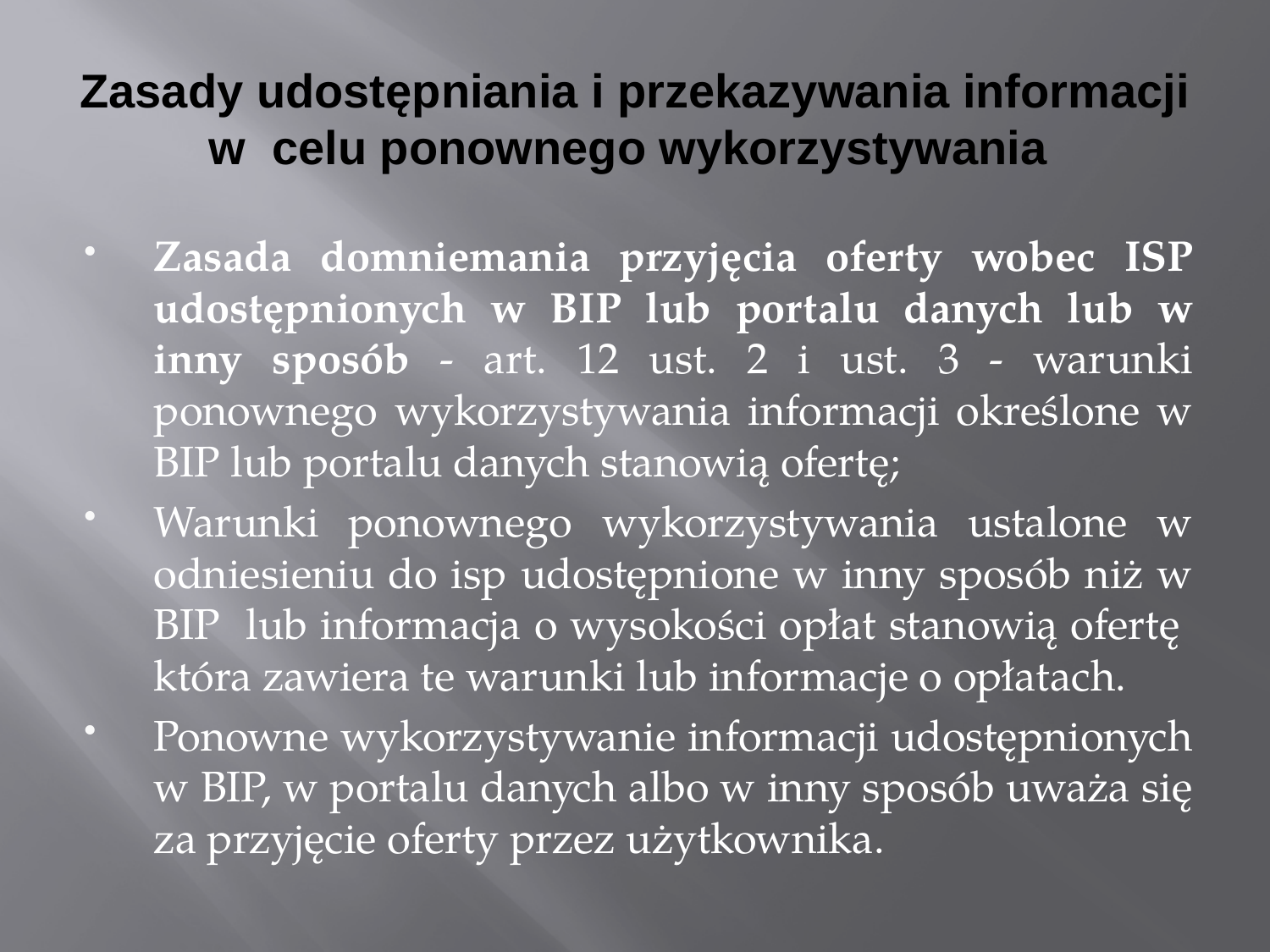

# Zasady udostępniania i przekazywania informacji w  celu ponownego wykorzystywania
Zasada domniemania przyjęcia oferty wobec ISP udostępnionych w BIP lub portalu danych lub w inny sposób - art. 12 ust. 2 i ust. 3 - warunki ponownego wykorzystywania informacji określone w BIP lub portalu danych stanowią ofertę;
Warunki ponownego wykorzystywania ustalone w odniesieniu do isp udostępnione w inny sposób niż w BIP  lub informacja o wysokości opłat stanowią ofertę  która zawiera te warunki lub informacje o opłatach.
Ponowne wykorzystywanie informacji udostępnionych w BIP, w portalu danych albo w inny sposób uważa się za przyjęcie oferty przez użytkownika.